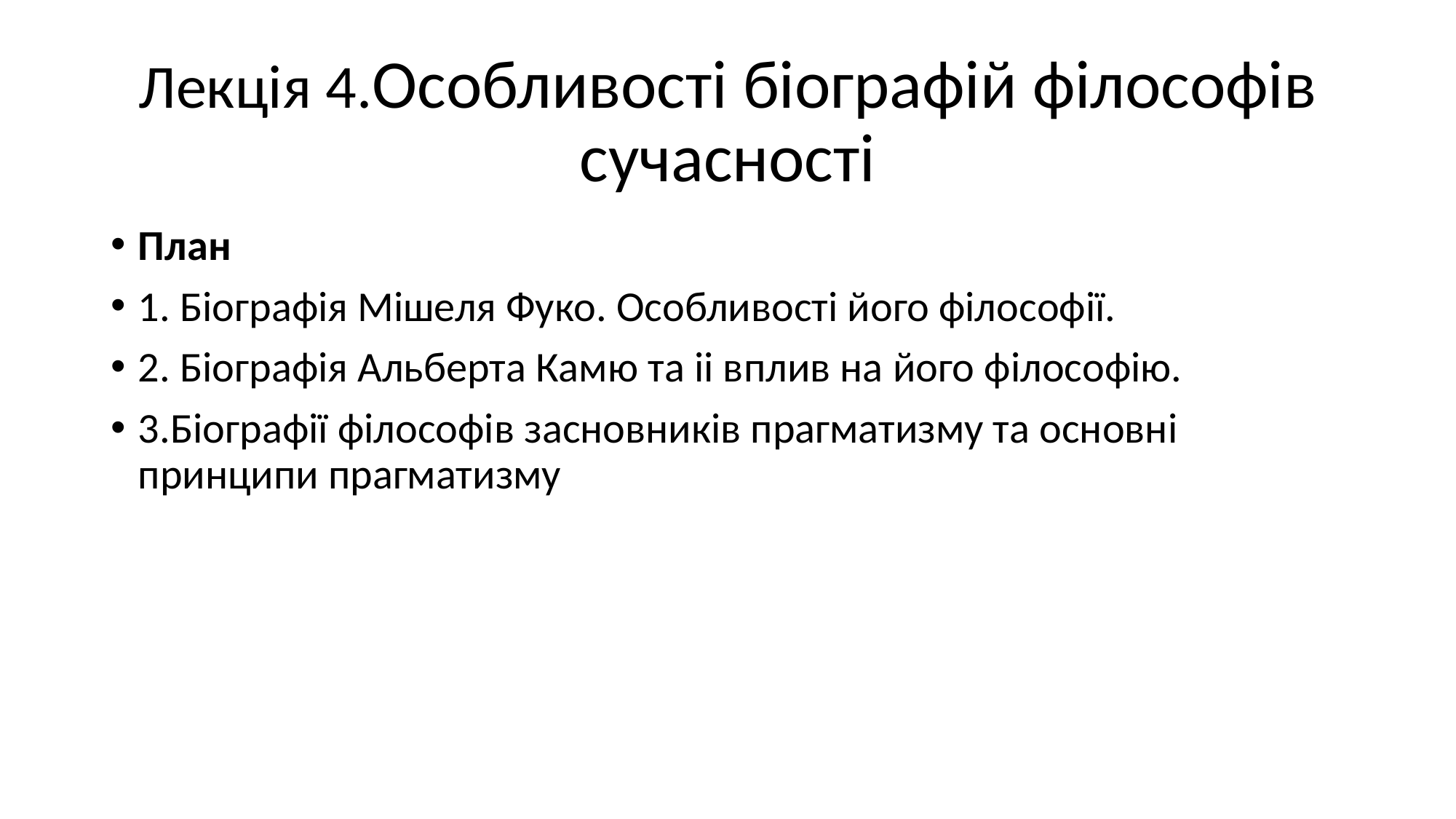

# Лекція 4.Особливості біографій філософів сучасності
План
1. Біографія Мішеля Фуко. Особливості його філософії.
2. Біографія Альберта Камю та іі вплив на його філософію.
3.Біографії філософів засновників прагматизму та основні принципи прагматизму